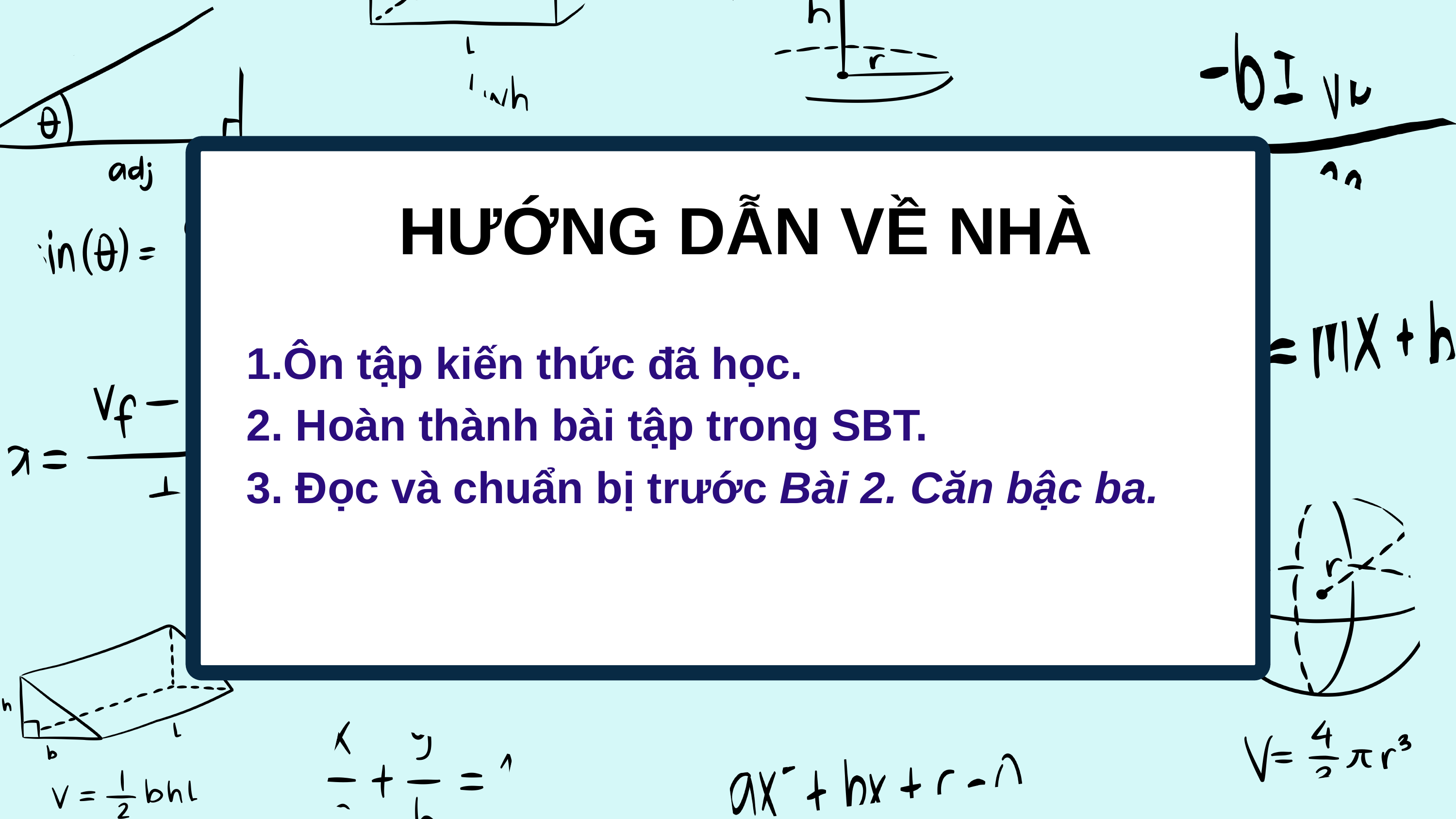

HƯỚNG DẪN VỀ NHÀ

1.Ôn tập kiến thức đã học.
2. Hoàn thành bài tập trong SBT.
3. Đọc và chuẩn bị trước Bài 2. Căn bậc ba.